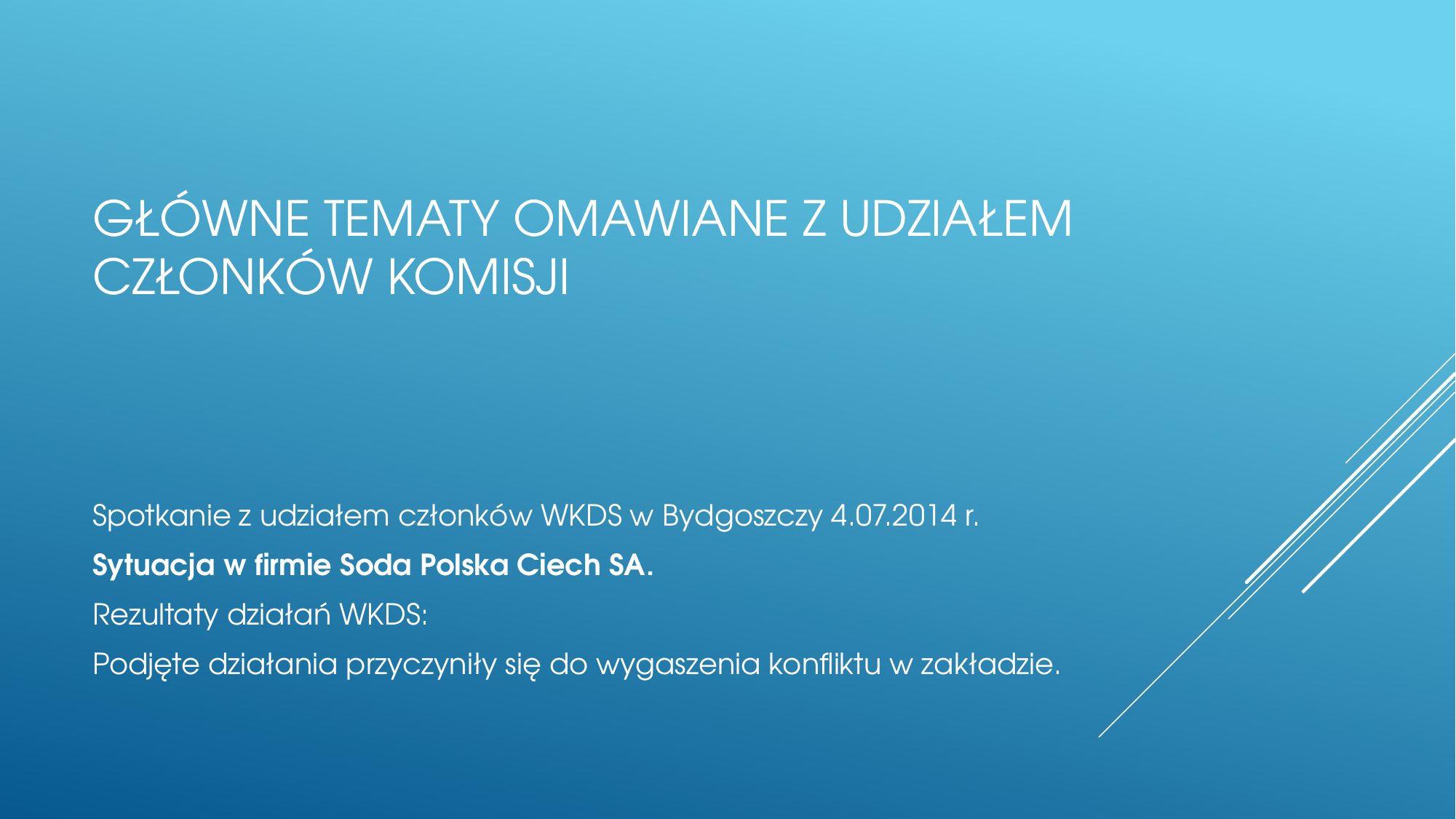

# Główne tematy omawiane z udziałem członków komisji
Spotkanie z udziałem członków WKDS w Bydgoszczy 4.07.2014 r.
Sytuacja w firmie Soda Polska Ciech SA.
Rezultaty działań WKDS:
Podjęte działania przyczyniły się do wygaszenia konfliktu w zakładzie.